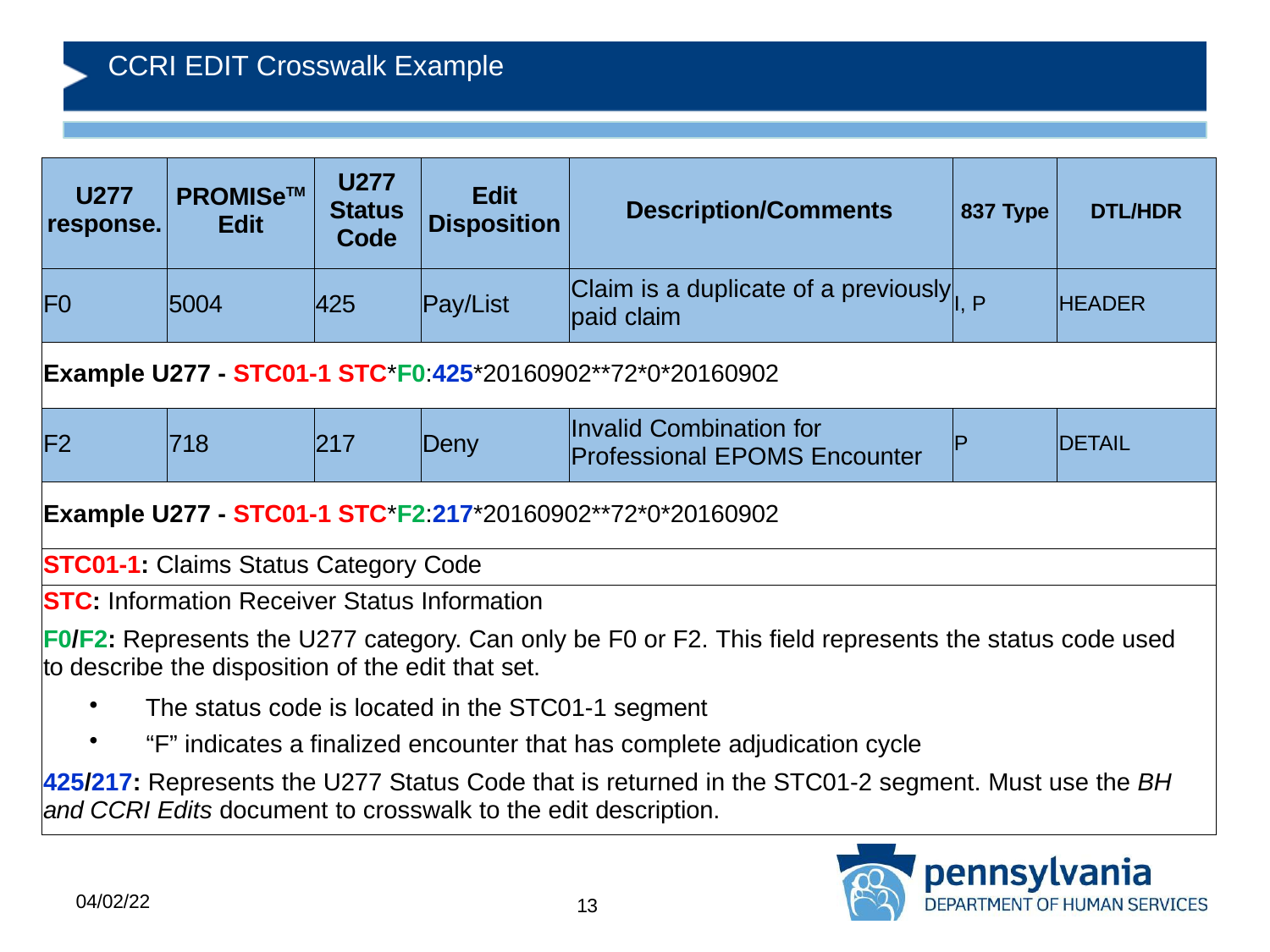

# CCRI EDIT Crosswalk Example
| U277 response. | PROMISeTM Edit | U277 Status Code | Edit Disposition | Description/Comments | 837 Type | DTL/HDR |
| --- | --- | --- | --- | --- | --- | --- |
| F0 | 5004 | 425 | Pay/List | Claim is a duplicate of a previously paid claim | I, P | HEADER |
| Example U277 - STC01-1 STC\*F0:425\*20160902\*\*72\*0\*20160902 |  |  |  |  |  |  |
| F2 | 718 | 217 | Deny | Invalid Combination for Professional EPOMS Encounter | P | DETAIL |
| Example U277 - STC01-1 STC\*F2:217\*20160902\*\*72\*0\*20160902 |  |  |  |  |  |  |
| STC01-1: Claims Status Category Code |  |  |  |  |  |  |
| STC: Information Receiver Status Information |  |  |  |  |  |  |
| F0/F2: Represents the U277 category. Can only be F0 or F2. This field represents the status code used to describe the disposition of the edit that set. |  |  |  |  |  |  |
| The status code is located in the STC01-1 segment |  |  |  |  |  |  |
| “F” indicates a finalized encounter that has complete adjudication cycle |  |  |  |  |  |  |
| 425/217: Represents the U277 Status Code that is returned in the STC01-2 segment. Must use the BH and CCRI Edits document to crosswalk to the edit description. |  |  |  |  |  |  |
04/02/22
13